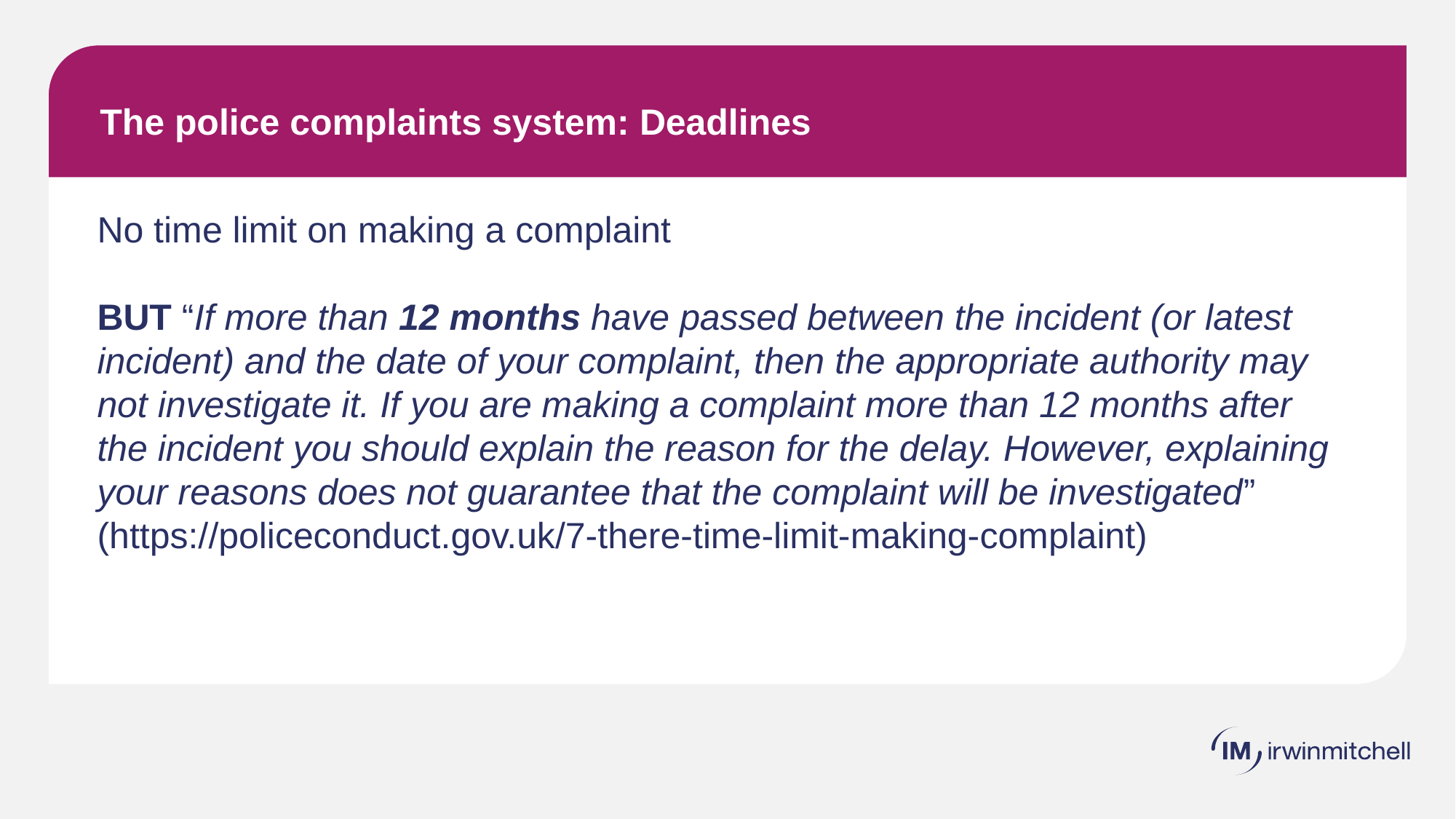

# The police complaints system: Deadlines
No time limit on making a complaint

BUT “If more than 12 months have passed between the incident (or latest incident) and the date of your complaint, then the appropriate authority may not investigate it. If you are making a complaint more than 12 months after the incident you should explain the reason for the delay. However, explaining your reasons does not guarantee that the complaint will be investigated” (https://policeconduct.gov.uk/7-there-time-limit-making-complaint)